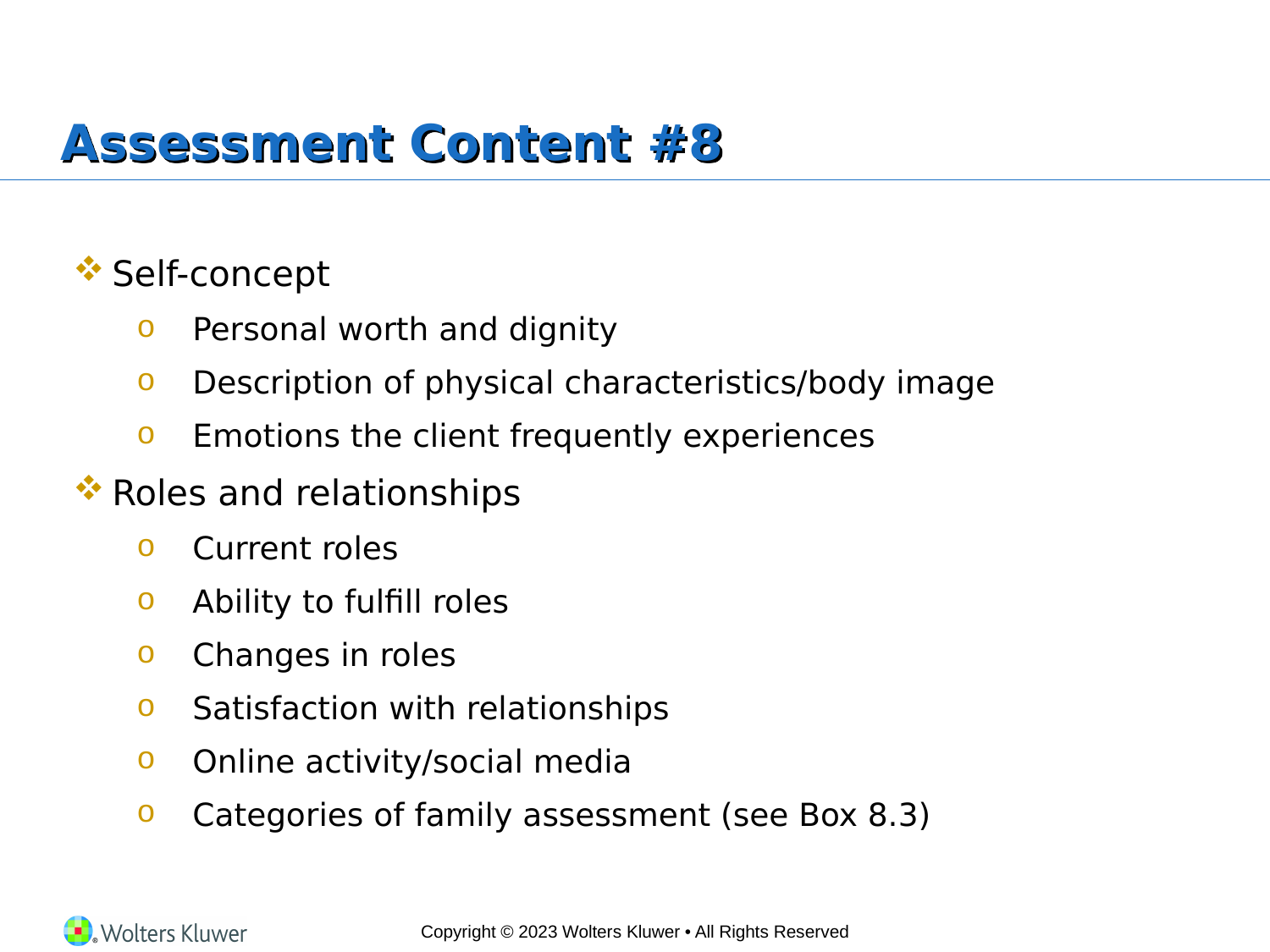

# Assessment Content #8
Self-concept
Personal worth and dignity
Description of physical characteristics/body image
Emotions the client frequently experiences
Roles and relationships
Current roles
Ability to fulfill roles
Changes in roles
Satisfaction with relationships
Online activity/social media
Categories of family assessment (see Box 8.3)